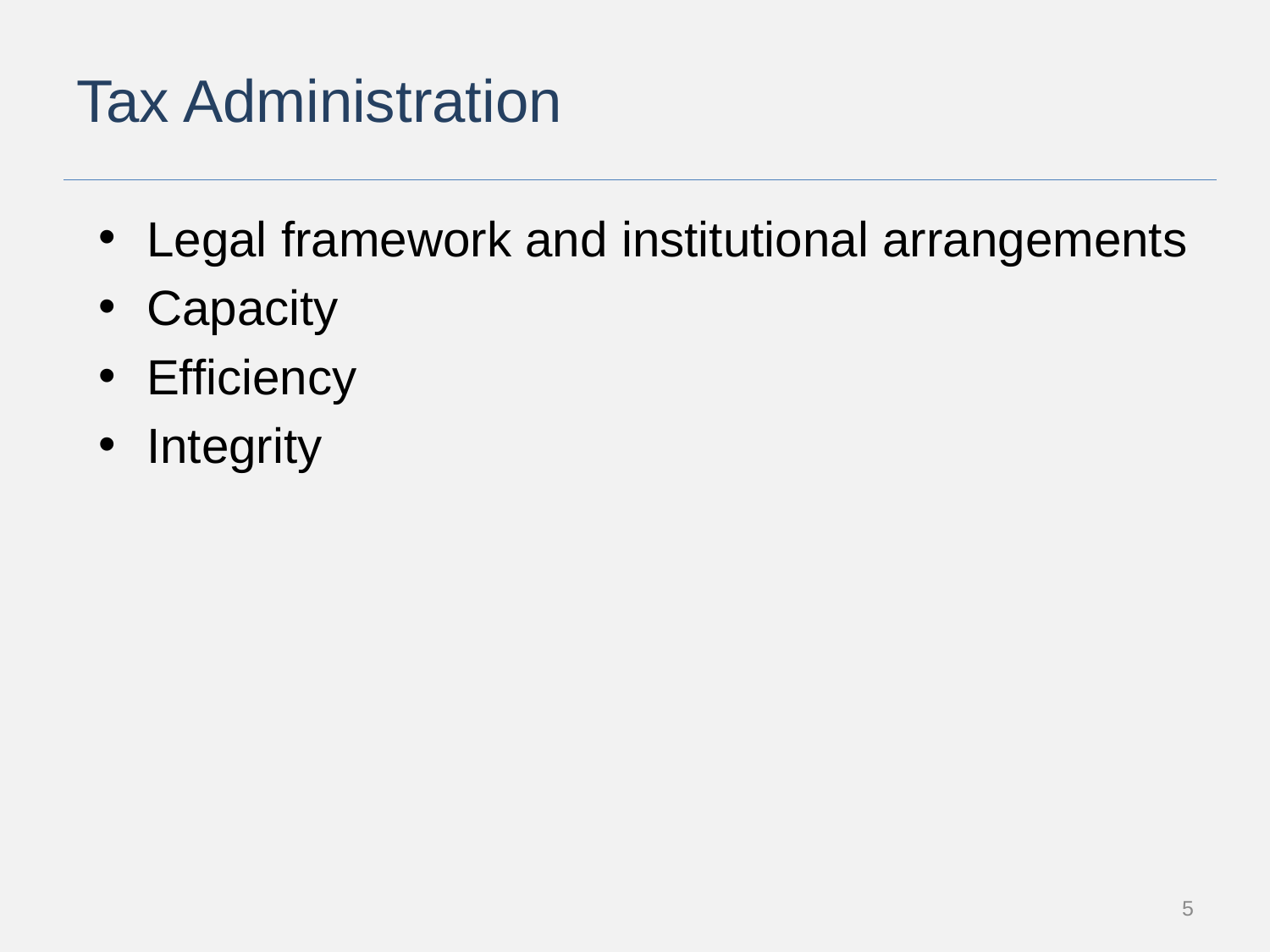

# Tax Administration
Legal framework and institutional arrangements
Capacity
Efficiency
Integrity
5